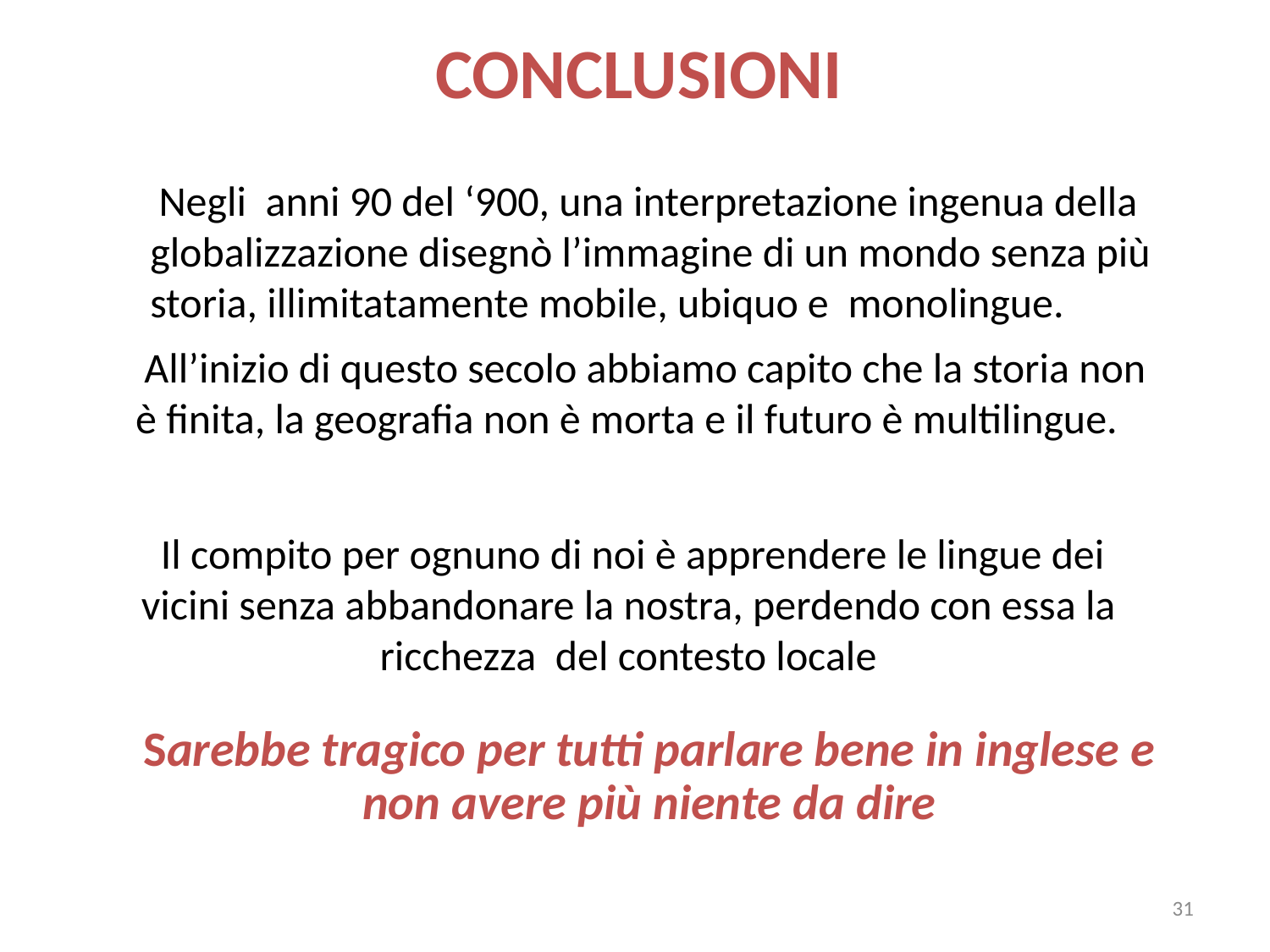

CONCLUSIONI
 Negli  anni 90 del ‘900, una interpretazione ingenua della globalizzazione disegnò l’immagine di un mondo senza più storia, illimitatamente mobile, ubiquo e  monolingue.
 All’inizio di questo secolo abbiamo capito che la storia non è finita, la geografia non è morta e il futuro è multilingue.
 Il compito per ognuno di noi è apprendere le lingue dei vicini senza abbandonare la nostra, perdendo con essa la ricchezza  del contesto locale
Sarebbe tragico per tutti parlare bene in inglese e non avere più niente da dire
31